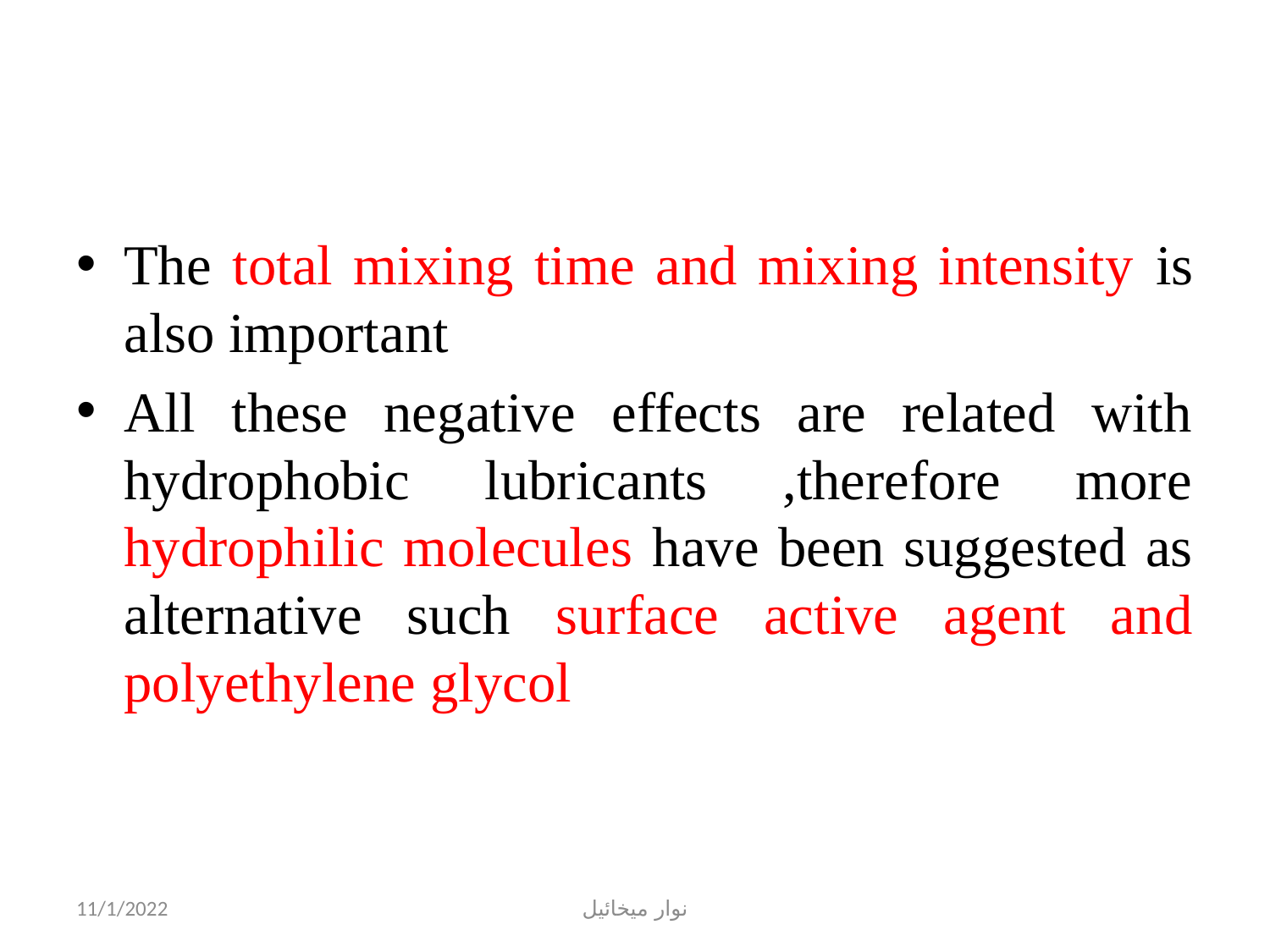

#
The total mixing time and mixing intensity is also important
All these negative effects are related with hydrophobic lubricants ,therefore more hydrophilic molecules have been suggested as alternative such surface active agent and polyethylene glycol
11/1/2022
نوار ميخائيل